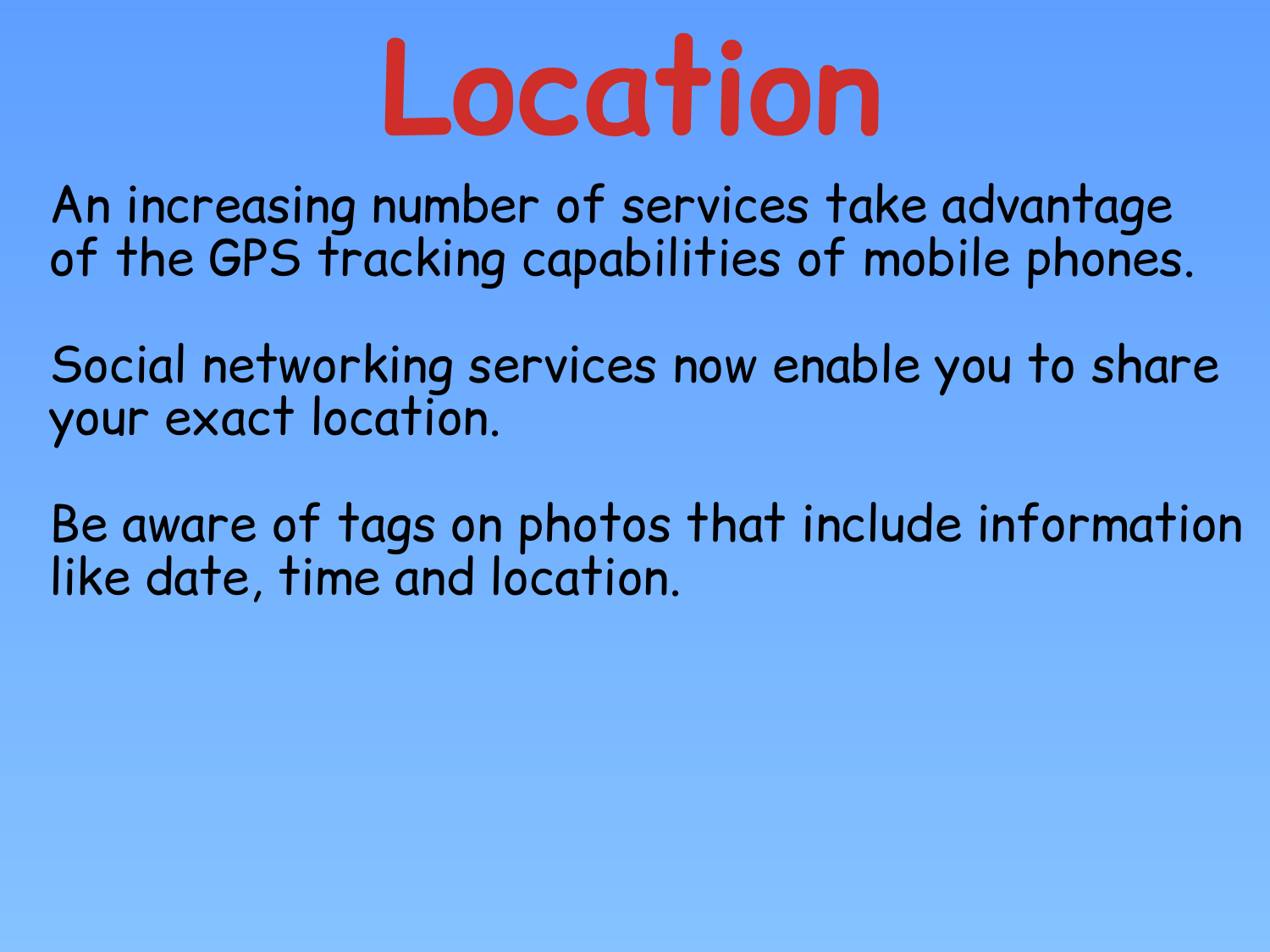

Location
An increasing number of services take advantage
of the GPS tracking capabilities of mobile phones.

Social networking services now enable you to share
your exact location.

Be aware of tags on photos that include information
like date, time and location.